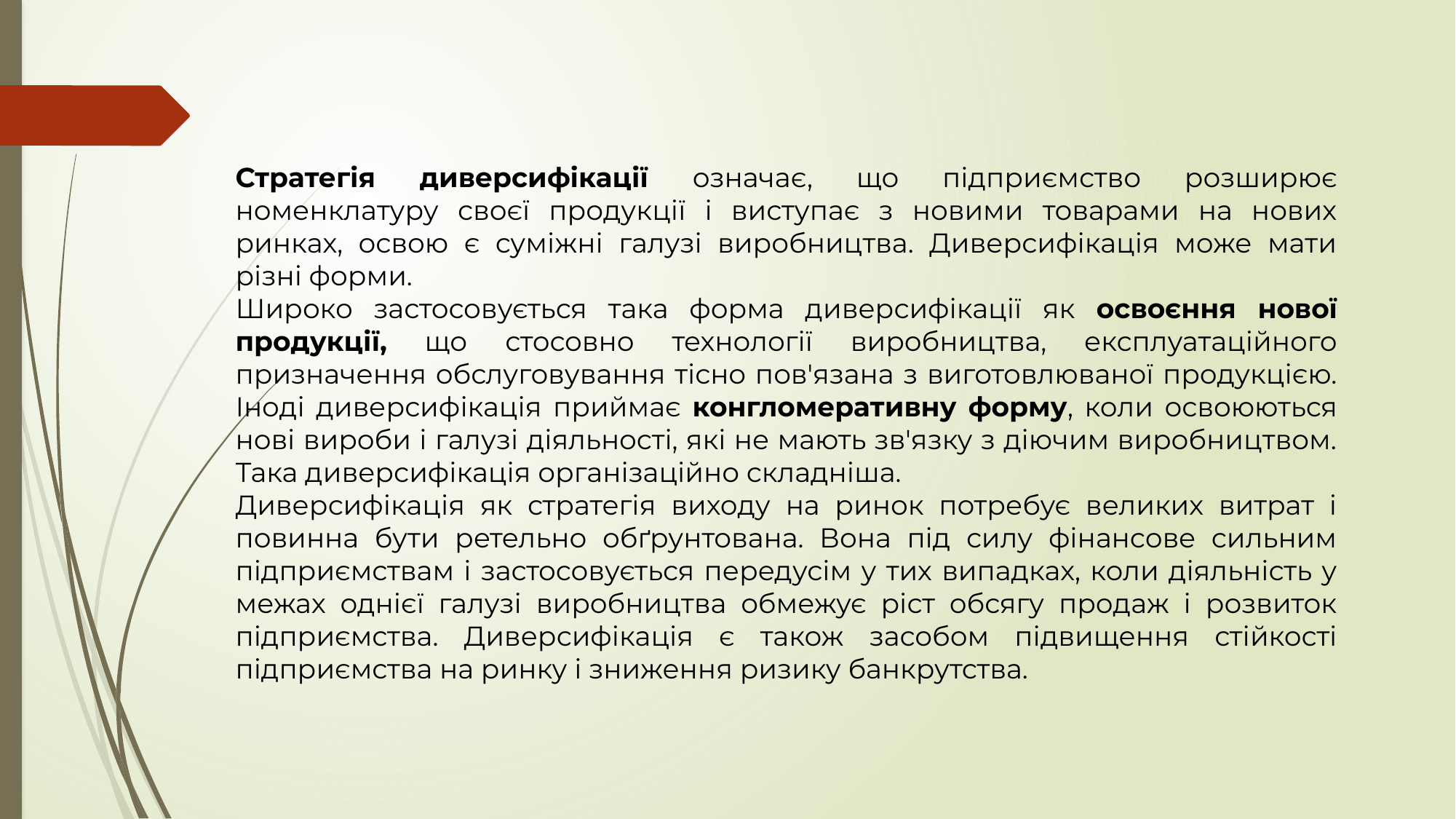

Стратегія диверсифікації означає, що підприємство розширює номенклатуру своєї продукції і виступає з новими товарами на нових ринках, освою є суміжні галузі виробництва. Диверсифікація може мати різні форми.
Широко застосовується така форма диверсифікації як освоєння нової продукції, що стосовно технології виробництва, експлуатаційного призначення обслуговування тісно пов'язана з виготовлюваної продукцією. Іноді диверсифікація приймає конгломеративну форму, коли освоюються нові вироби і галузі діяльності, які не мають зв'язку з діючим виробництвом. Така диверсифікація організаційно складніша.
Диверсифікація як стратегія виходу на ринок потребує великих витрат і повинна бути ретельно обґрунтована. Вона під силу фінансове сильним підприємствам і застосовується передусім у тих випадках, коли діяльність у межах однієї галузі виробництва обмежує ріст обсягу продаж і розвиток підприємства. Диверсифікація є також засобом підвищення стійкості підприємства на ринку і зниження ризику банкрутства.